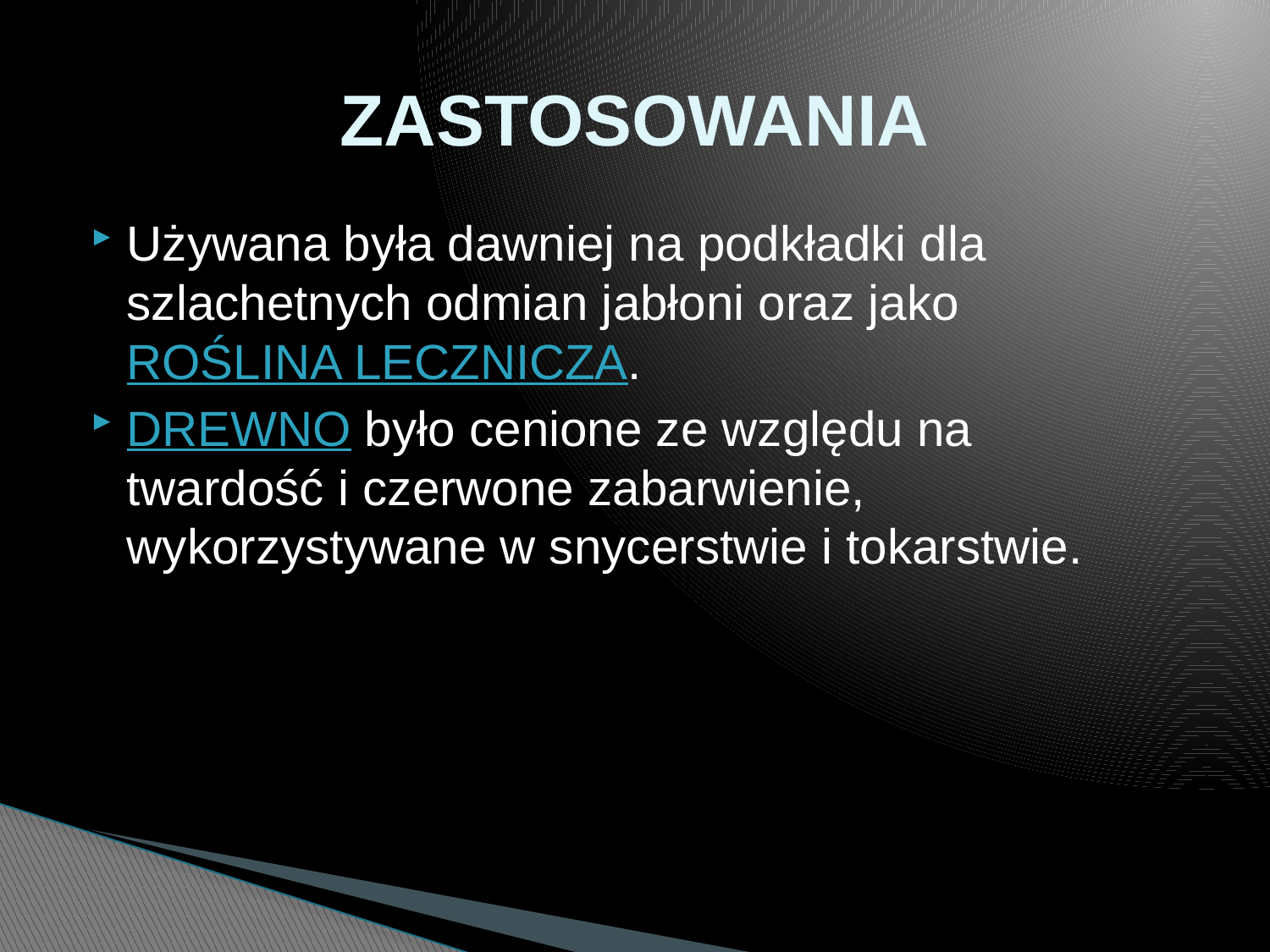

# ZASTOSOWANIA
Używana była dawniej na podkładki dla szlachetnych odmian jabłoni oraz jako ROŚLINA LECZNICZA.
DREWNO było cenione ze względu na twardość i czerwone zabarwienie, wykorzystywane w snycerstwie i tokarstwie.